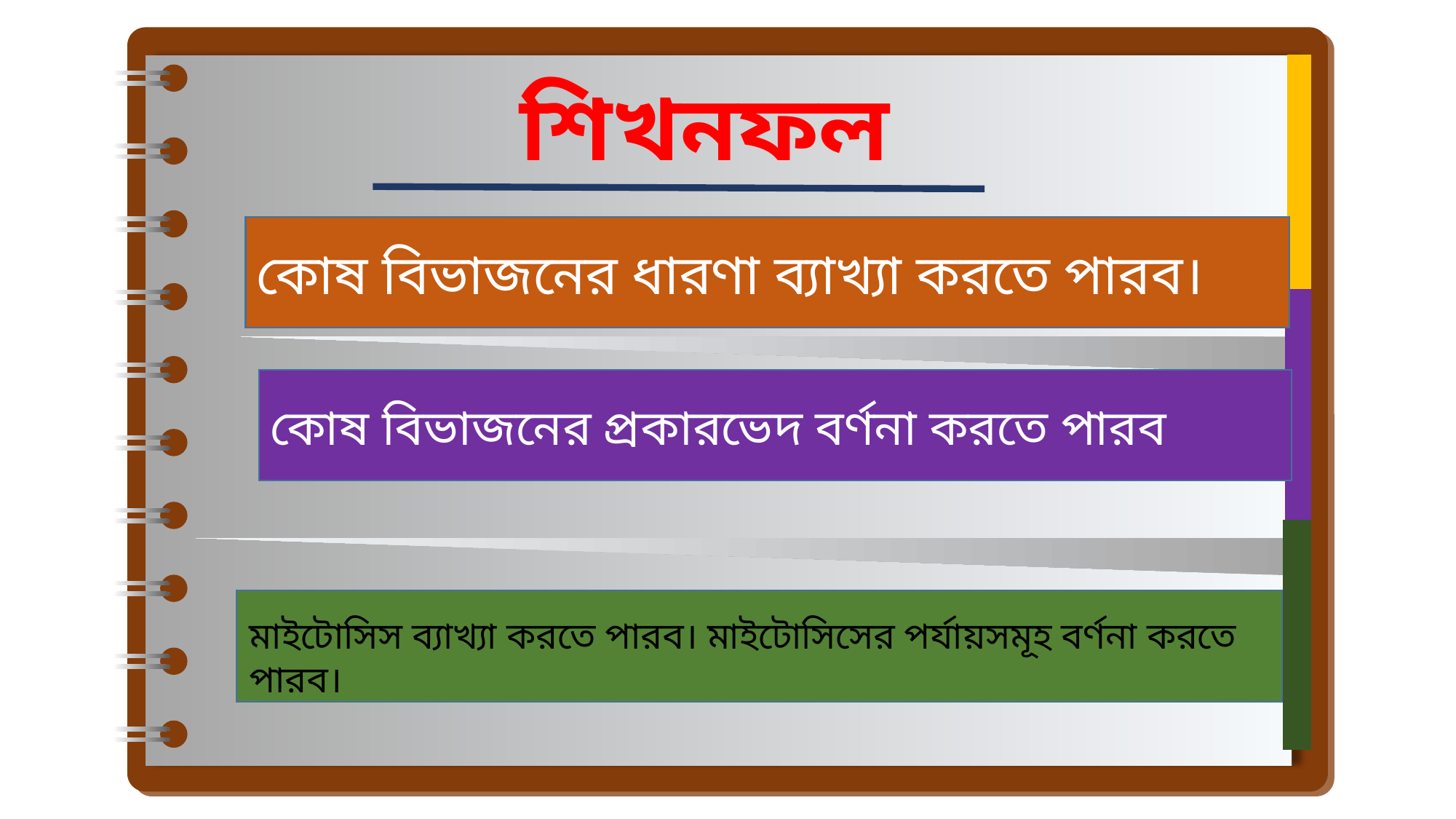

শিখনফল

Step - 01

কোষ বিভাজনের ধারণা ব্যাখ্যা করতে পারব।

কোষ বিভাজনের প্রকারভেদ বর্ণনা করতে পারব
Step- 02

মাইটোসিস ব্যাখ্যা করতে পারব। মাইটোসিসের পর্যায়সমূহ বর্ণনা করতে পারব।
Step- 03